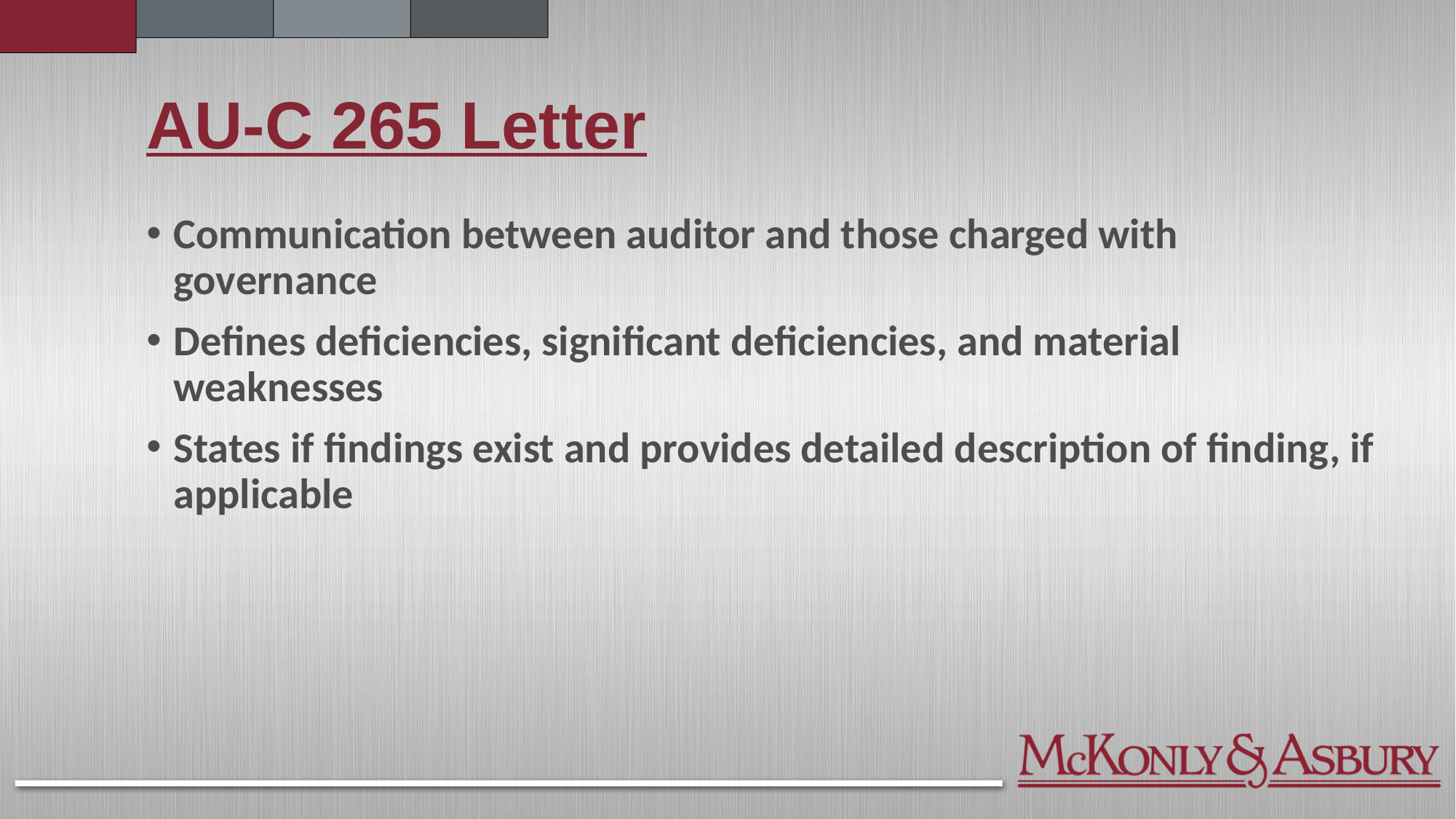

# AU-C 265 Letter
Communication between auditor and those charged with governance
Defines deficiencies, significant deficiencies, and material weaknesses
States if findings exist and provides detailed description of finding, if applicable